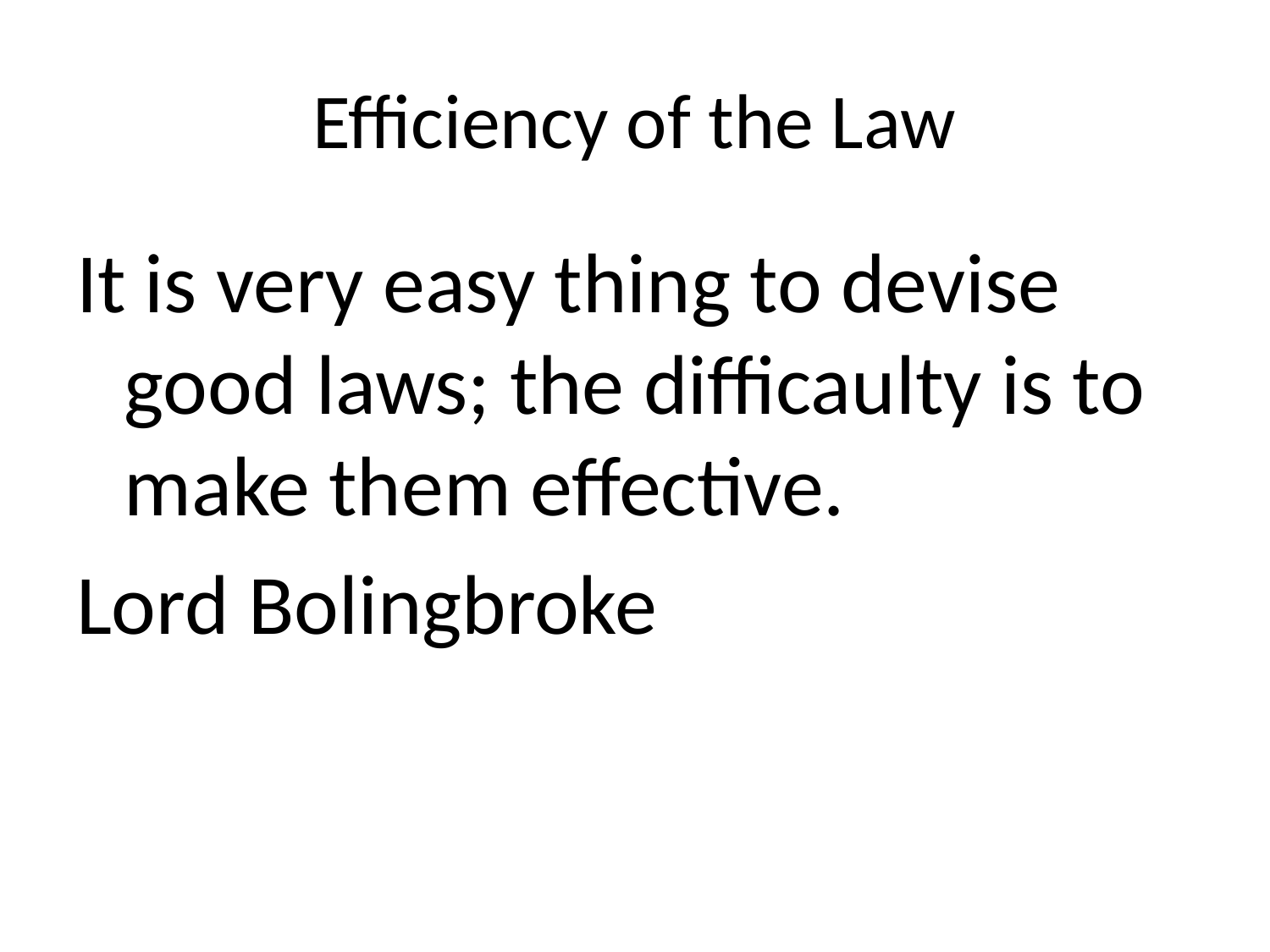

# Efficiency of the Law
It is very easy thing to devise good laws; the difficaulty is to make them effective.
Lord Bolingbroke